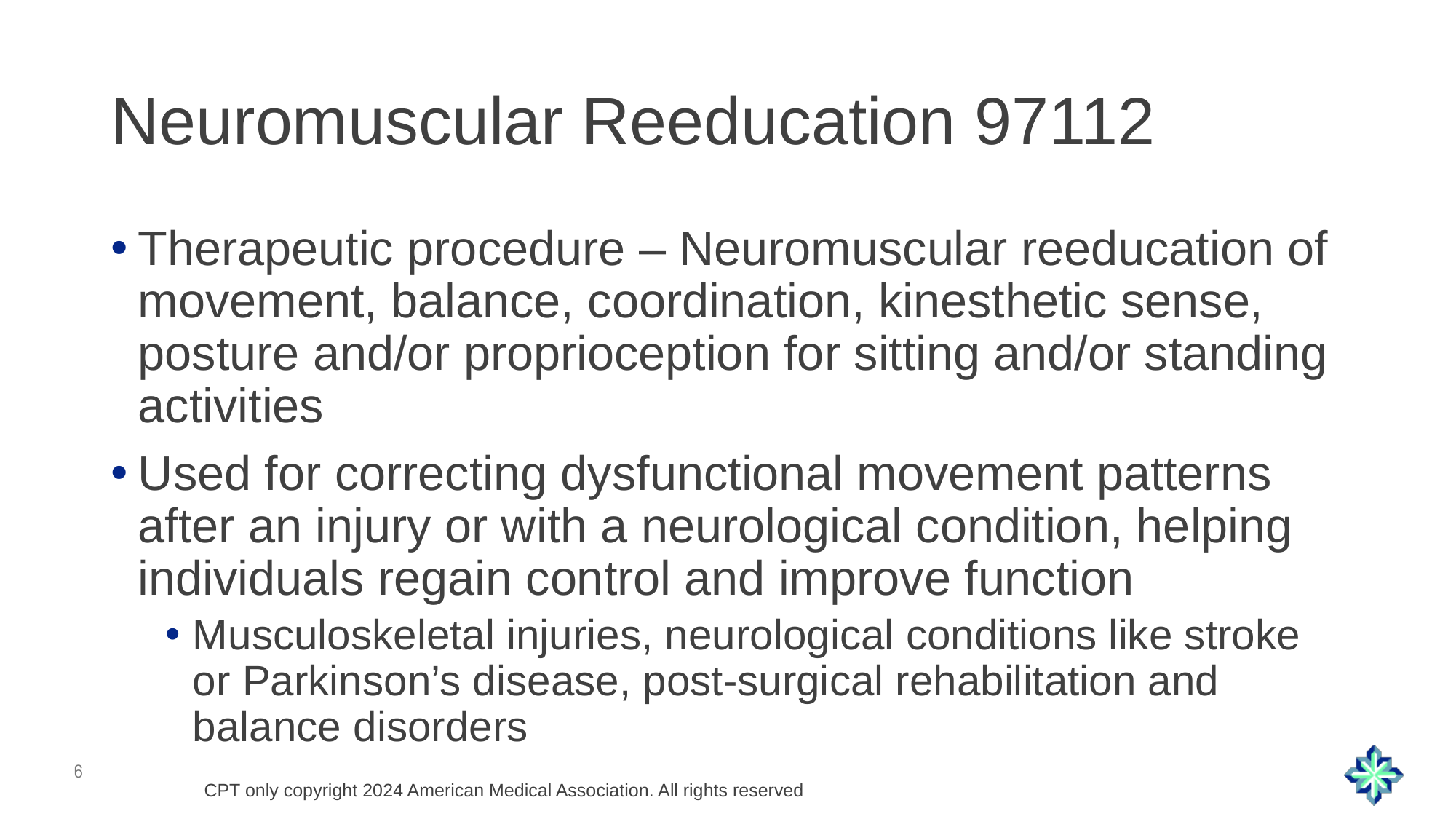

# Neuromuscular Reeducation 97112
Therapeutic procedure – Neuromuscular reeducation of movement, balance, coordination, kinesthetic sense, posture and/or proprioception for sitting and/or standing activities
Used for correcting dysfunctional movement patterns after an injury or with a neurological condition, helping individuals regain control and improve function
Musculoskeletal injuries, neurological conditions like stroke or Parkinson’s disease, post-surgical rehabilitation and balance disorders
CPT only copyright 2024 American Medical Association. All rights reserved